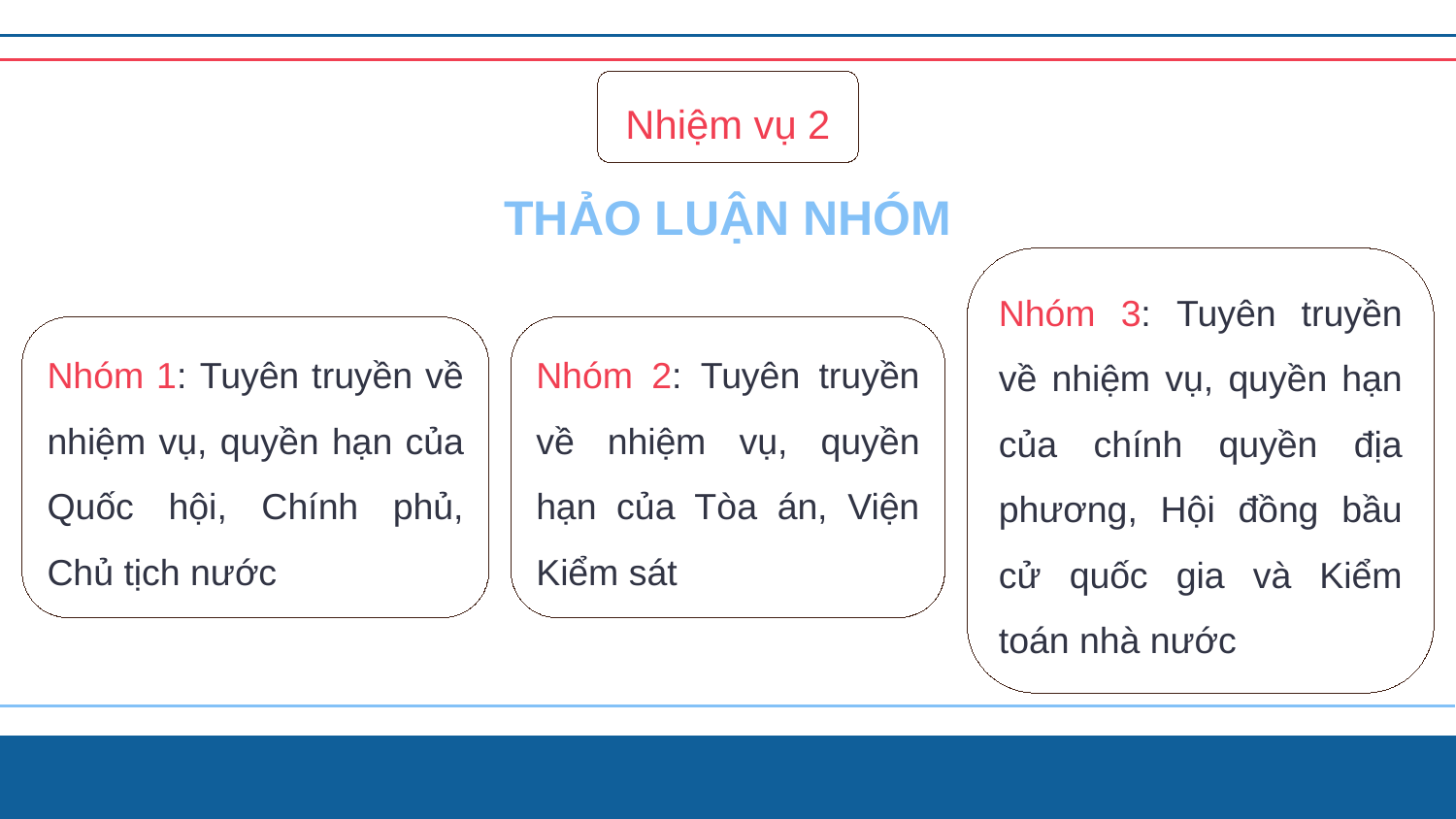

Nhiệm vụ 2
THẢO LUẬN NHÓM
Nhóm 2: Tuyên truyền về nhiệm vụ, quyền hạn của Tòa án, Viện Kiểm sát
Nhóm 1: Tuyên truyền về nhiệm vụ, quyền hạn của Quốc hội, Chính phủ, Chủ tịch nước
Nhóm 3: Tuyên truyền về nhiệm vụ, quyền hạn của chính quyền địa phương, Hội đồng bầu cử quốc gia và Kiểm toán nhà nước